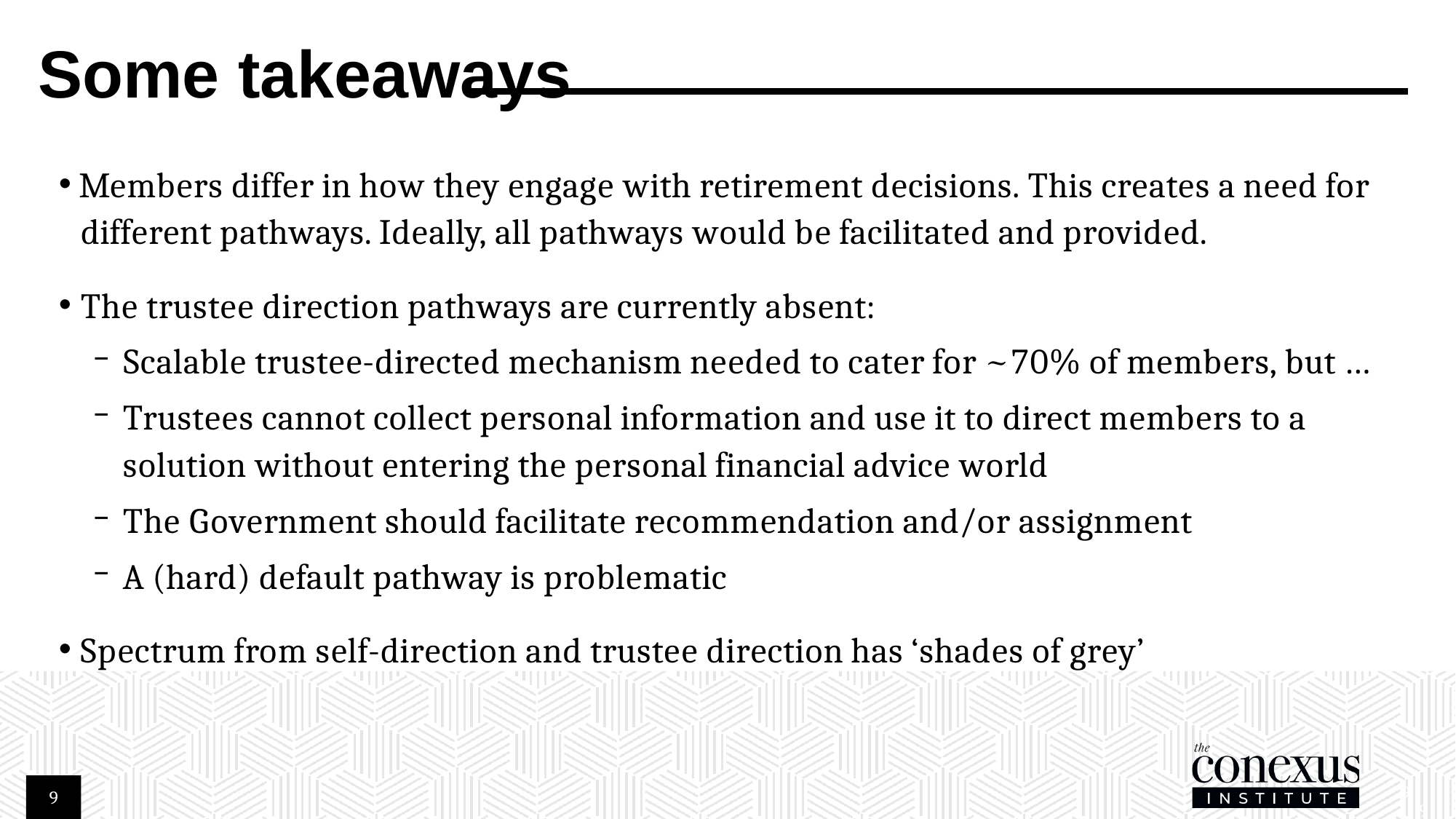

# Some takeaways

Members differ in how they engage with retirement decisions. This creates a need for different pathways. Ideally, all pathways would be facilitated and provided.
The trustee direction pathways are currently absent:
Scalable trustee-directed mechanism needed to cater for ~70% of members, but …
Trustees cannot collect personal information and use it to direct members to a solution without entering the personal financial advice world
The Government should facilitate recommendation and/or assignment
A (hard) default pathway is problematic
Spectrum from self-direction and trustee direction has ‘shades of grey’
9
9
9